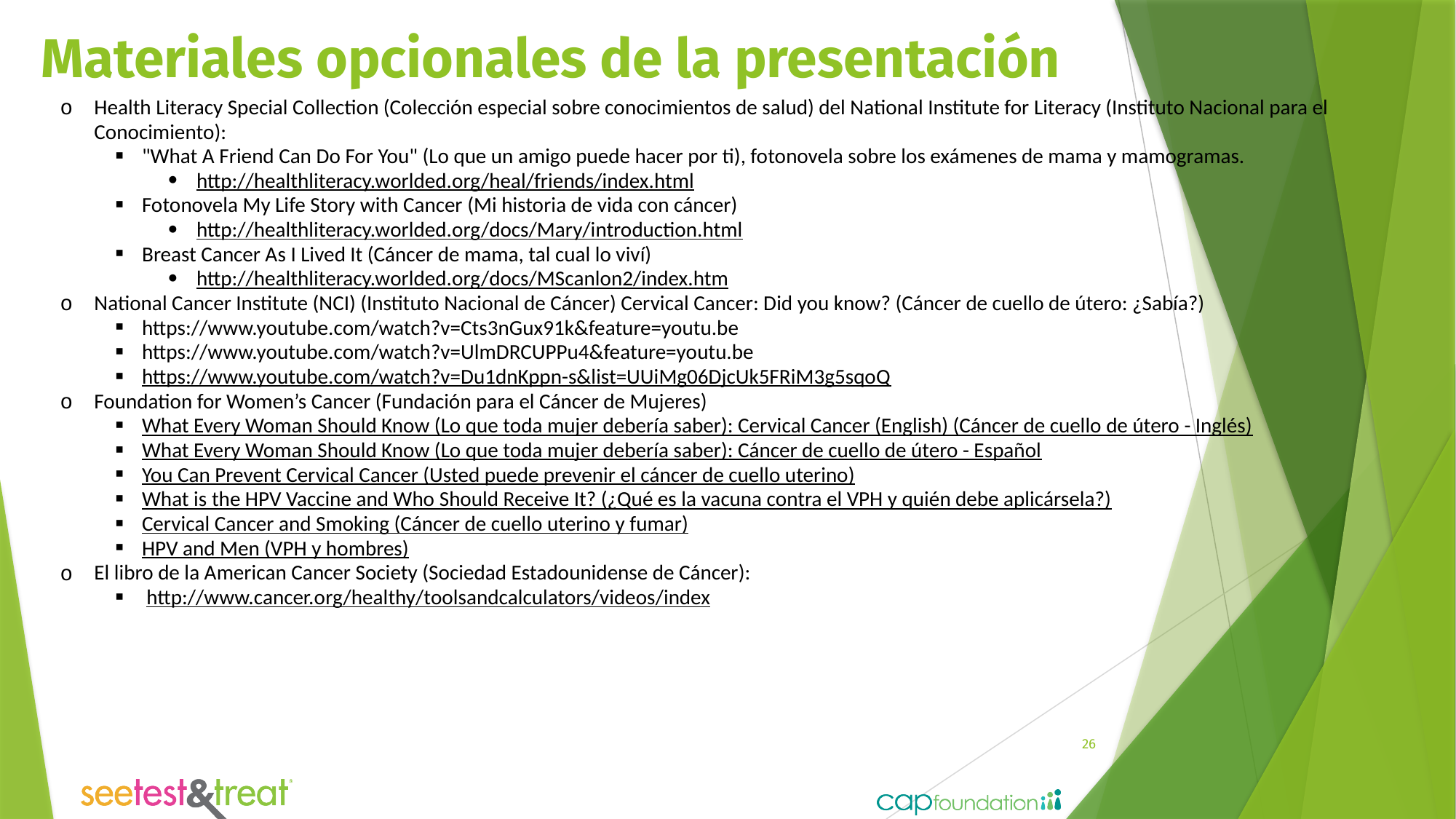

# Materiales opcionales de la presentación
|  |
| --- |
| Health Literacy Special Collection (Colección especial sobre conocimientos de salud) del National Institute for Literacy (Instituto Nacional para el Conocimiento): "What A Friend Can Do For You" (Lo que un amigo puede hacer por ti), fotonovela sobre los exámenes de mama y mamogramas. http://healthliteracy.worlded.org/heal/friends/index.html Fotonovela My Life Story with Cancer (Mi historia de vida con cáncer) http://healthliteracy.worlded.org/docs/Mary/introduction.html Breast Cancer As I Lived It (Cáncer de mama, tal cual lo viví) http://healthliteracy.worlded.org/docs/MScanlon2/index.htm National Cancer Institute (NCI) (Instituto Nacional de Cáncer) Cervical Cancer: Did you know? (Cáncer de cuello de útero: ¿Sabía?) https://www.youtube.com/watch?v=Cts3nGux91k&feature=youtu.be https://www.youtube.com/watch?v=UlmDRCUPPu4&feature=youtu.be https://www.youtube.com/watch?v=Du1dnKppn-s&list=UUiMg06DjcUk5FRiM3g5sqoQ Foundation for Women’s Cancer (Fundación para el Cáncer de Mujeres) What Every Woman Should Know (Lo que toda mujer debería saber): Cervical Cancer (English) (Cáncer de cuello de útero - Inglés) What Every Woman Should Know (Lo que toda mujer debería saber): Cáncer de cuello de útero - Español You Can Prevent Cervical Cancer (Usted puede prevenir el cáncer de cuello uterino) What is the HPV Vaccine and Who Should Receive It? (¿Qué es la vacuna contra el VPH y quién debe aplicársela?) Cervical Cancer and Smoking (Cáncer de cuello uterino y fumar) HPV and Men (VPH y hombres) El libro de la American Cancer Society (Sociedad Estadounidense de Cáncer):  http://www.cancer.org/healthy/toolsandcalculators/videos/index |

26